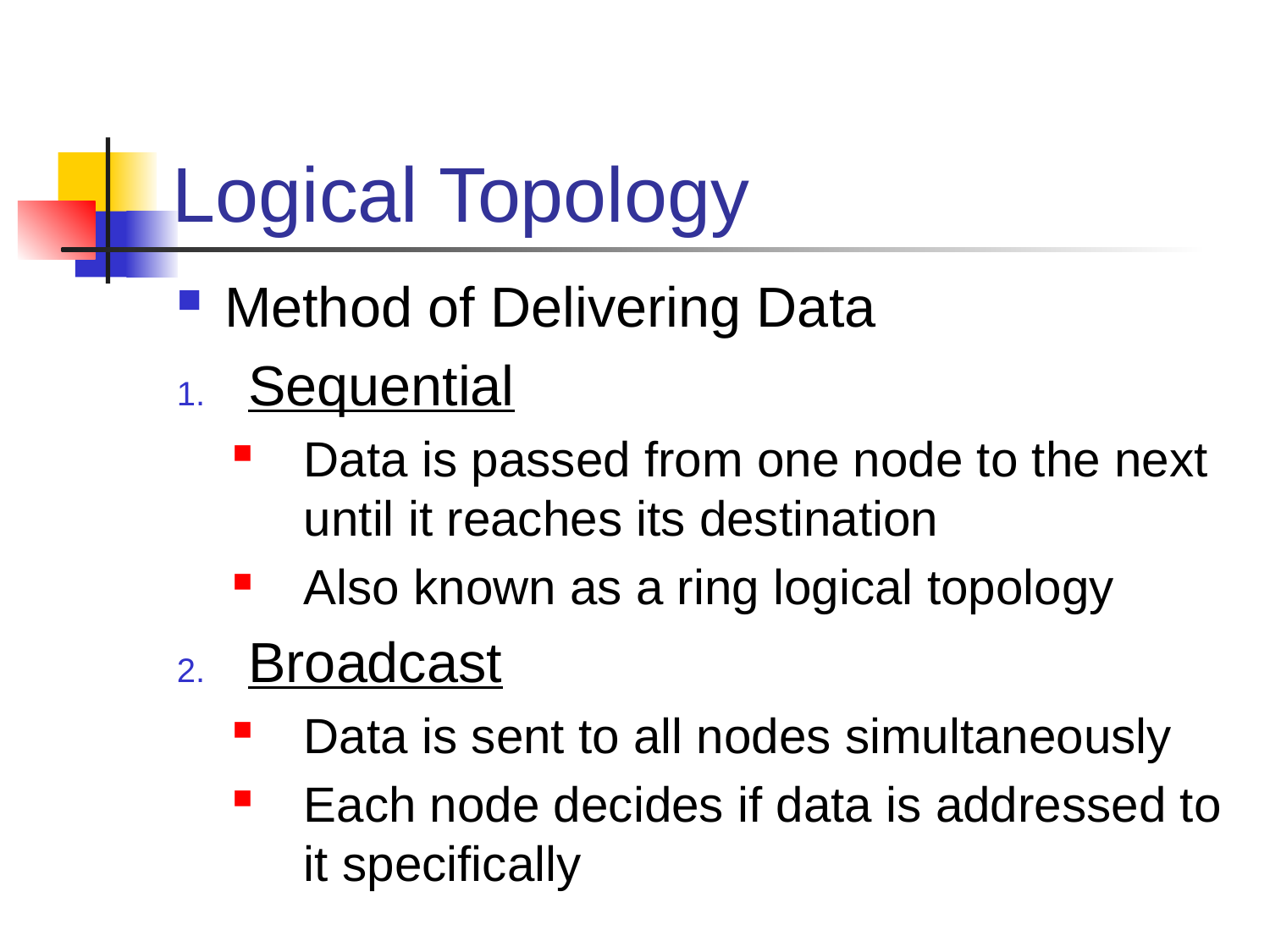

# Logical Topology
Method of Delivering Data
Sequential
Data is passed from one node to the next until it reaches its destination
Also known as a ring logical topology
Broadcast
Data is sent to all nodes simultaneously
Each node decides if data is addressed to it specifically